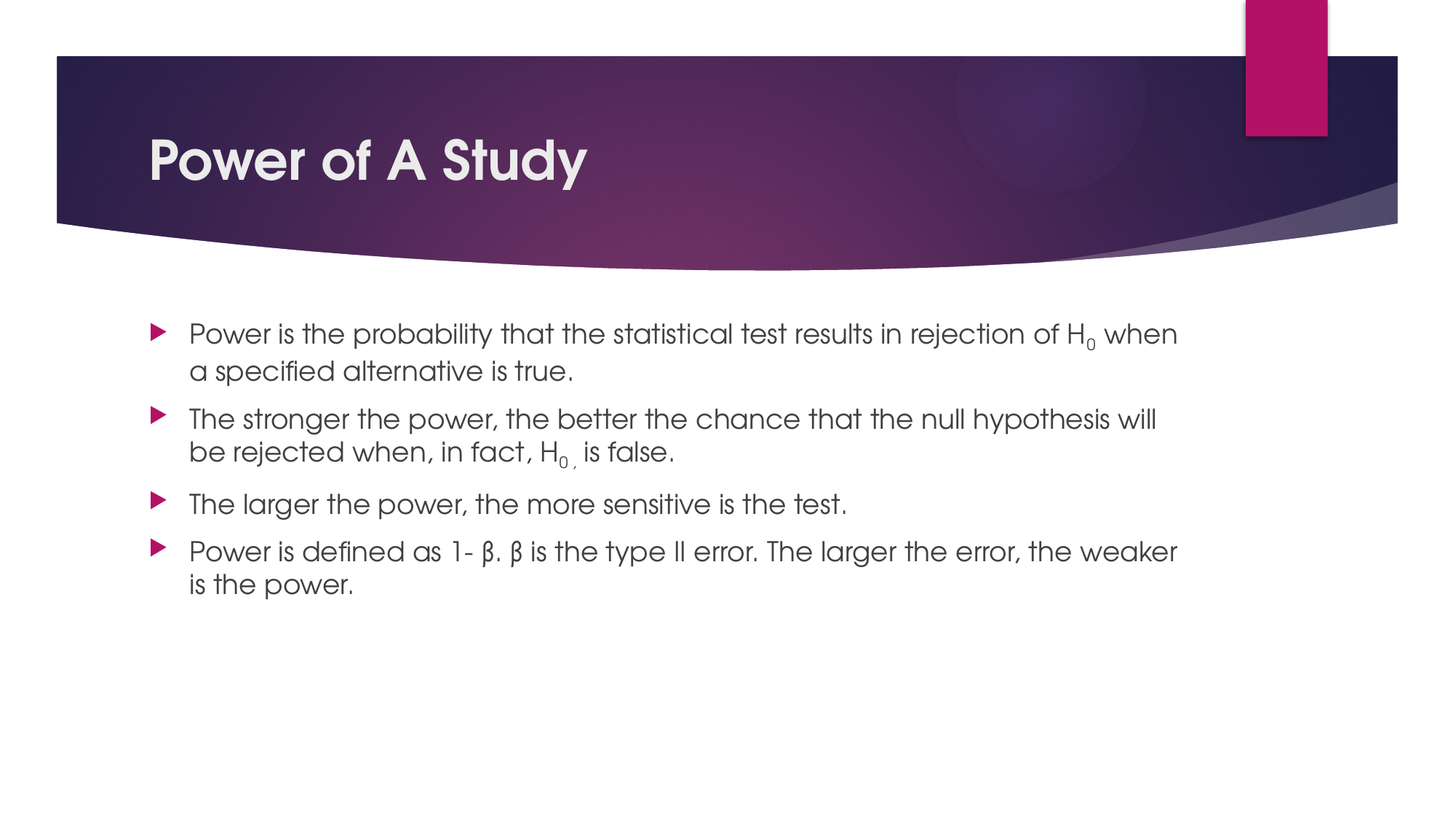

# Power of A Study
Power is the probability that the statistical test results in rejection of H0  when a specified alternative is true.
The stronger the power, the better the chance that the null hypothesis will be rejected when, in fact, H0 , is false.
The larger the power, the more sensitive is the test.
Power is defined as 1- β. β is the type II error. The larger the error, the weaker is the power.